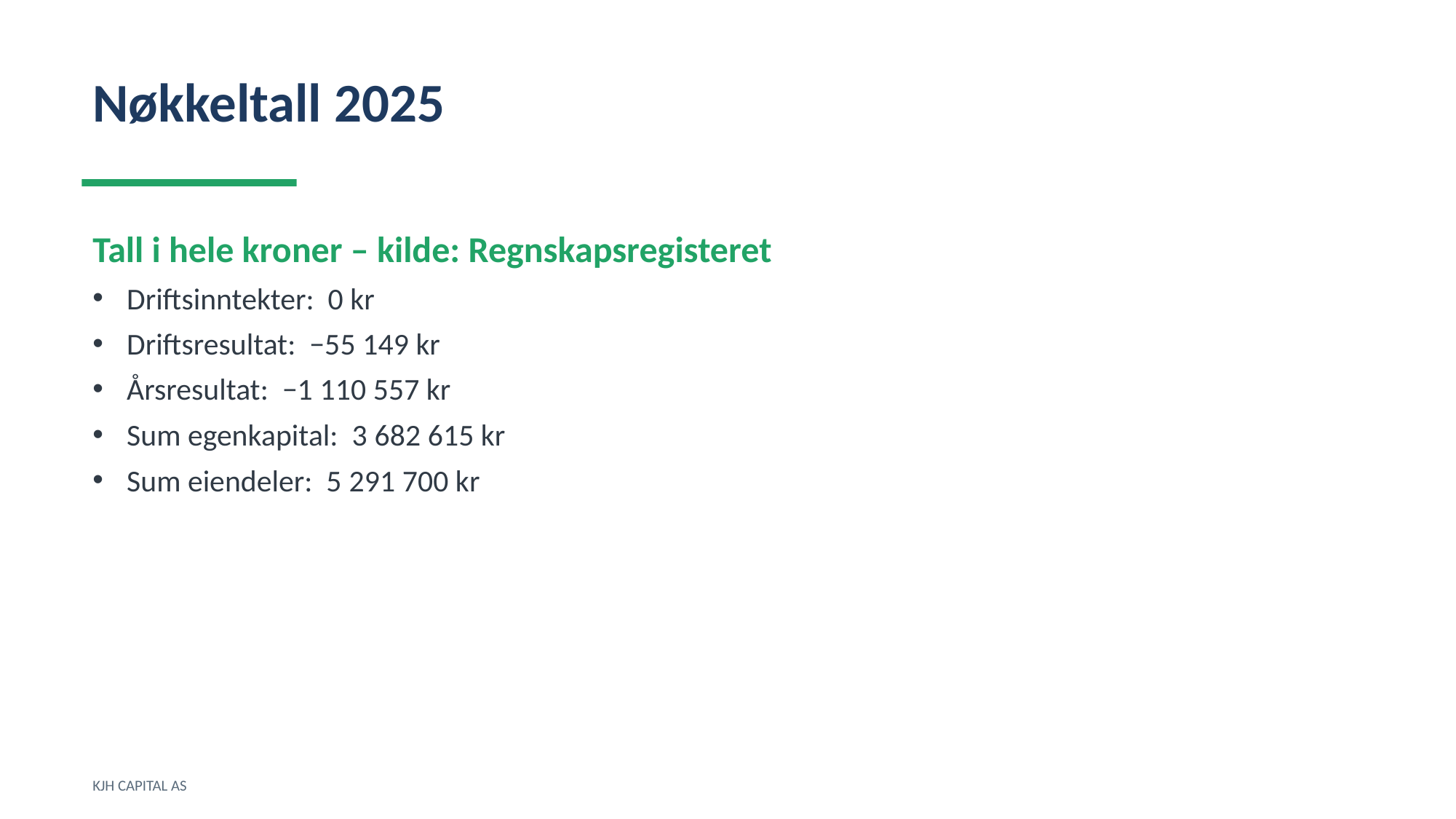

Nøkkeltall 2025

Tall i hele kroner – kilde: Regnskapsregisteret
Driftsinntekter:  0 kr
Driftsresultat:  −55 149 kr
Årsresultat:  −1 110 557 kr
Sum egenkapital:  3 682 615 kr
Sum eiendeler:  5 291 700 kr
KJH CAPITAL AS